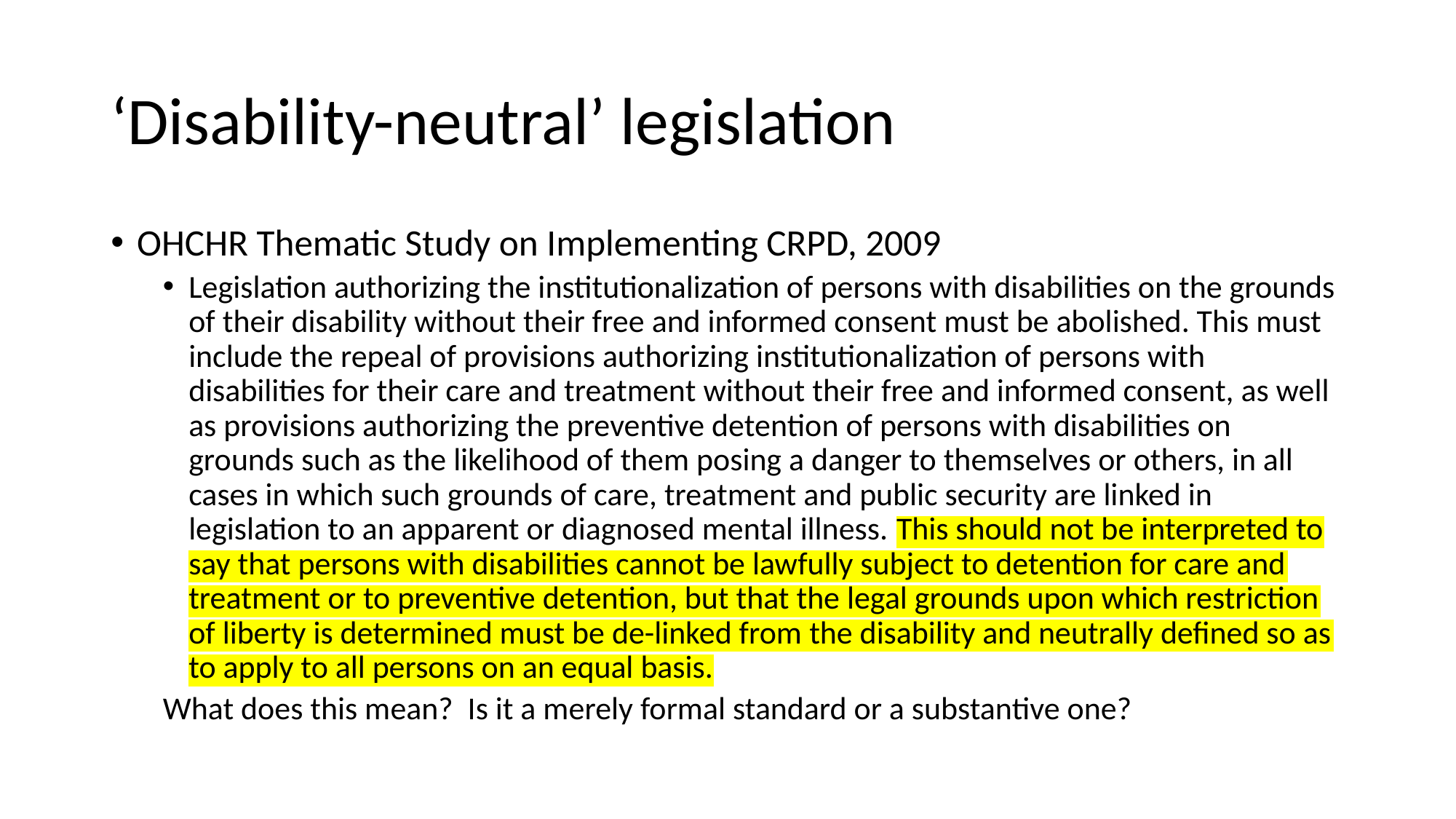

# ‘Disability-neutral’ legislation
OHCHR Thematic Study on Implementing CRPD, 2009
Legislation authorizing the institutionalization of persons with disabilities on the grounds of their disability without their free and informed consent must be abolished. This must include the repeal of provisions authorizing institutionalization of persons with disabilities for their care and treatment without their free and informed consent, as well as provisions authorizing the preventive detention of persons with disabilities on grounds such as the likelihood of them posing a danger to themselves or others, in all cases in which such grounds of care, treatment and public security are linked in legislation to an apparent or diagnosed mental illness. This should not be interpreted to say that persons with disabilities cannot be lawfully subject to detention for care and treatment or to preventive detention, but that the legal grounds upon which restriction of liberty is determined must be de-linked from the disability and neutrally defined so as to apply to all persons on an equal basis.
What does this mean?  Is it a merely formal standard or a substantive one?